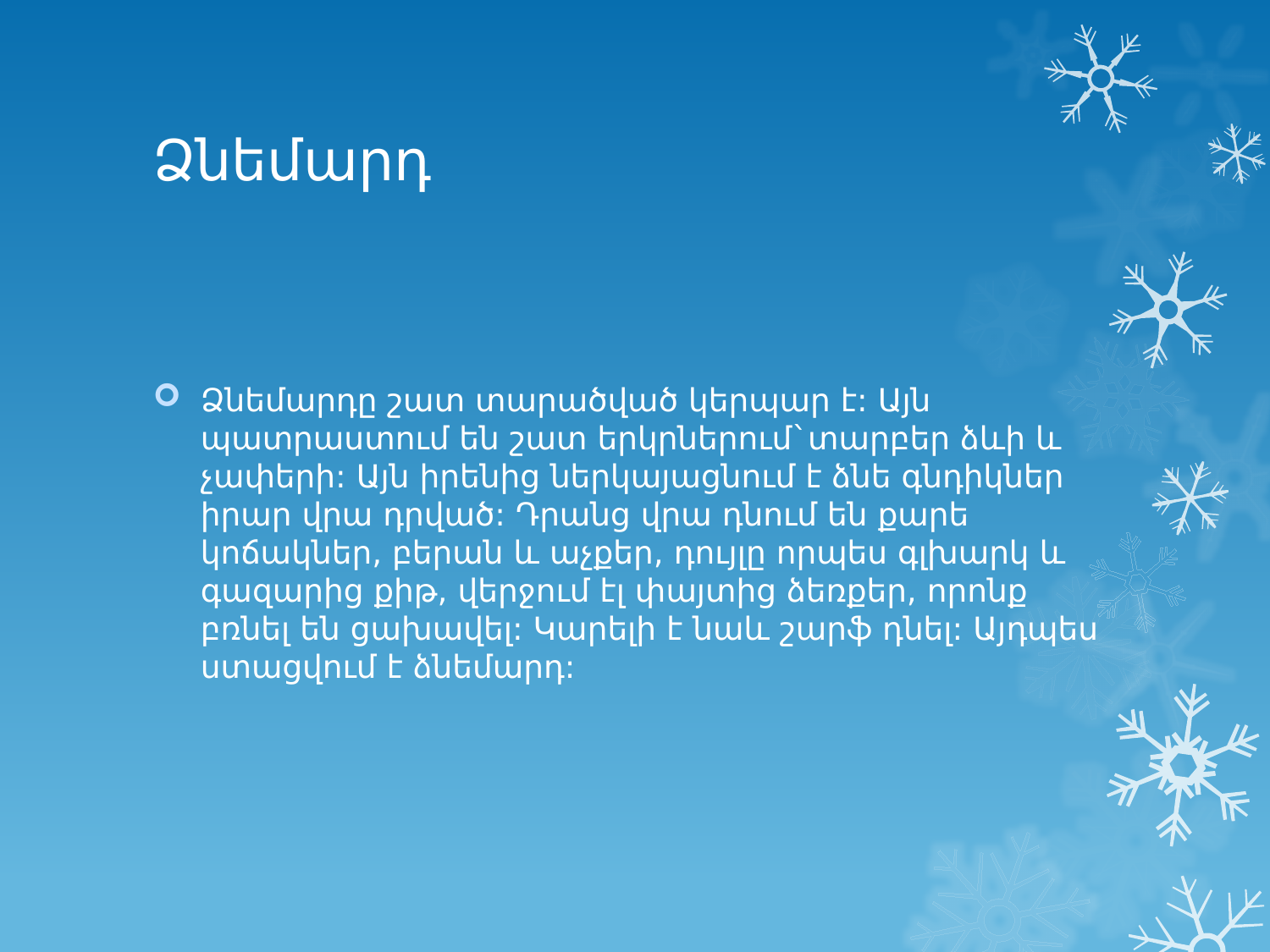

# Ձնեմարդ
Ձնեմարդը շատ տարածված կերպար է: Այն պատրաստում են շատ երկրներում`տարբեր ձևի և չափերի: Այն իրենից ներկայացնում է ձնե գնդիկներ իրար վրա դրված: Դրանց վրա դնում են քարե կոճակներ, բերան և աչքեր, դույլը որպես գլխարկ և գազարից քիթ, վերջում էլ փայտից ձեռքեր, որոնք բռնել են ցախավել: Կարելի է նաև շարֆ դնել: Այդպես ստացվում է ձնեմարդ: